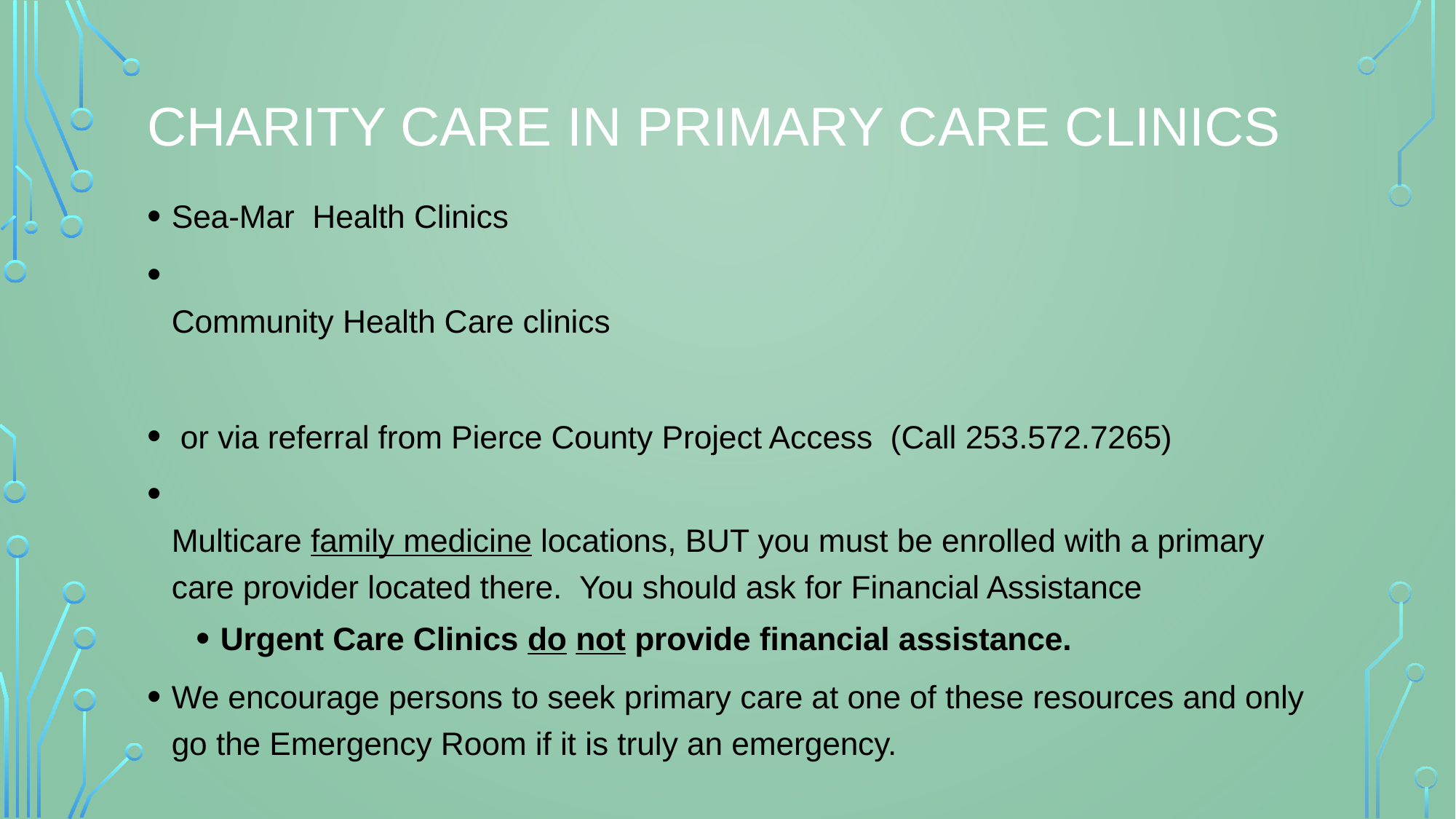

# Charity care in primary care clinics
Sea-Mar  Health Clinics
Community Health Care clinics

 or via referral from Pierce County Project Access  (Call 253.572.7265)
Multicare family medicine locations, BUT you must be enrolled with a primary care provider located there.  You should ask for Financial Assistance
Urgent Care Clinics do not provide financial assistance.
We encourage persons to seek primary care at one of these resources and only go the Emergency Room if it is truly an emergency.